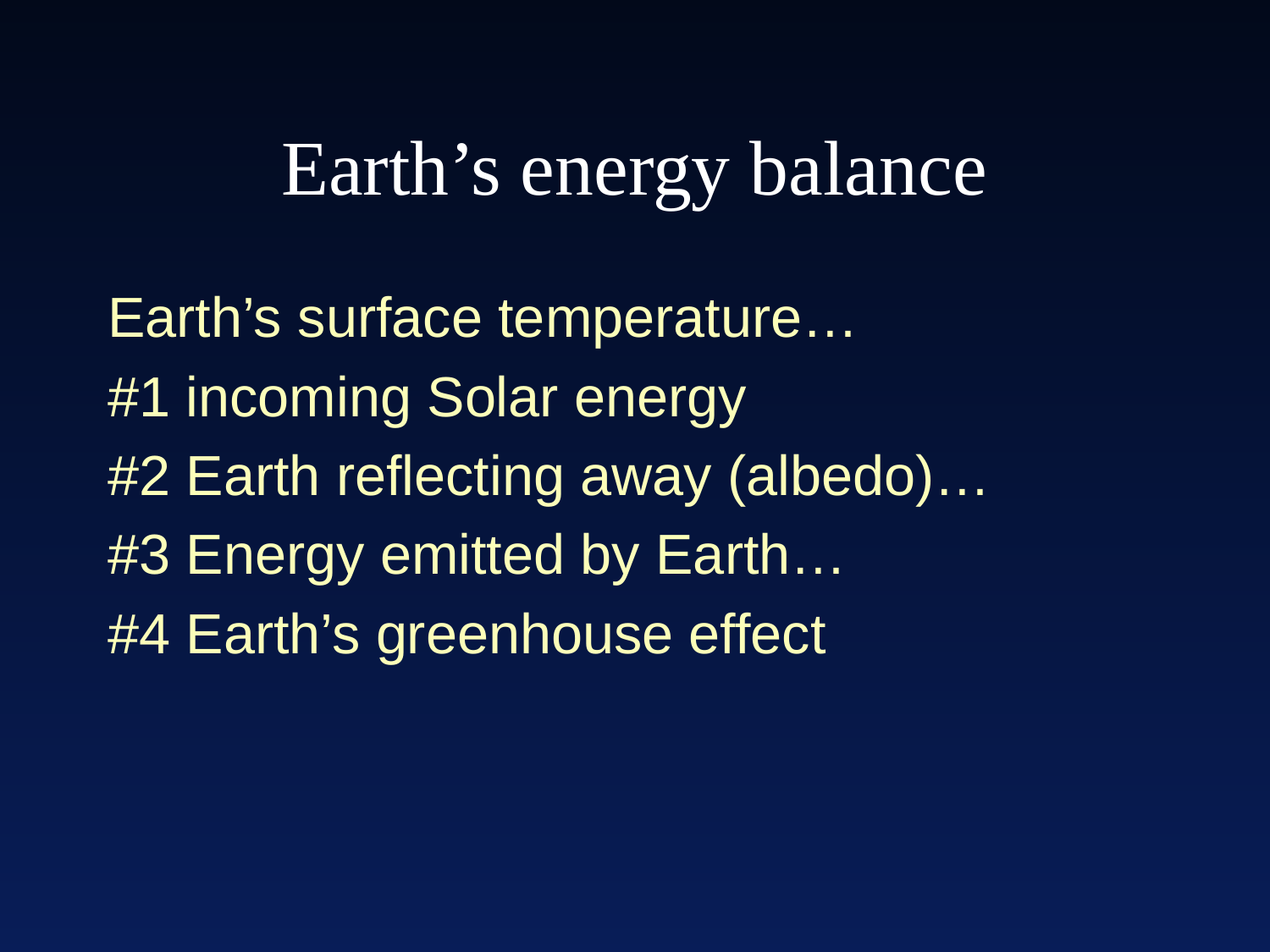

# Earth’s energy balance
Earth’s surface temperature…
#1 incoming Solar energy
#2 Earth reflecting away (albedo)…
#3 Energy emitted by Earth…
#4 Earth’s greenhouse effect